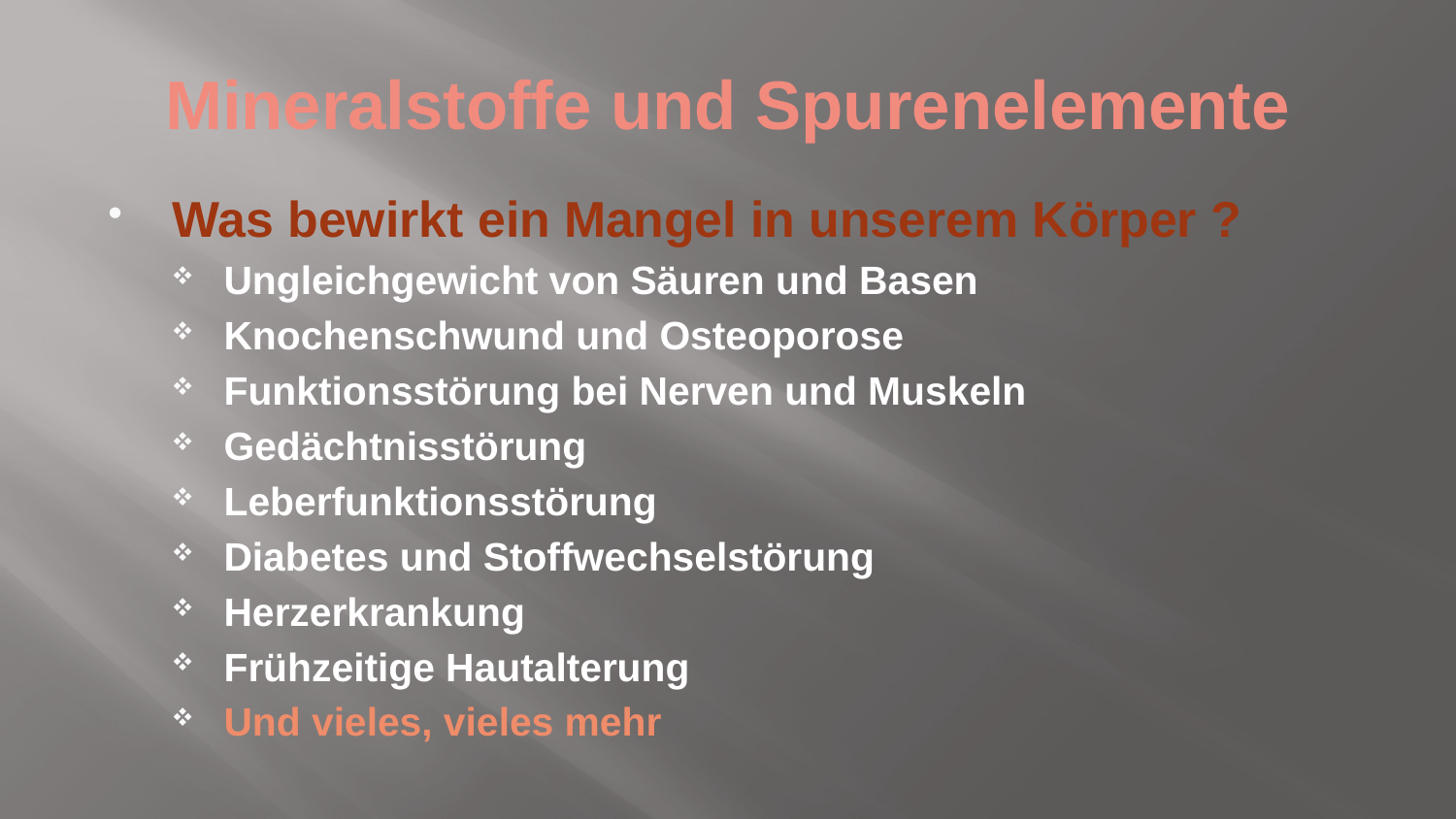

Mineralstoffe und Spurenelemente
Was bewirkt ein Mangel in unserem Körper ?
Ungleichgewicht von Säuren und Basen
Knochenschwund und Osteoporose
Funktionsstörung bei Nerven und Muskeln
Gedächtnisstörung
Leberfunktionsstörung
Diabetes und Stoffwechselstörung
Herzerkrankung
Frühzeitige Hautalterung
Und vieles, vieles mehr